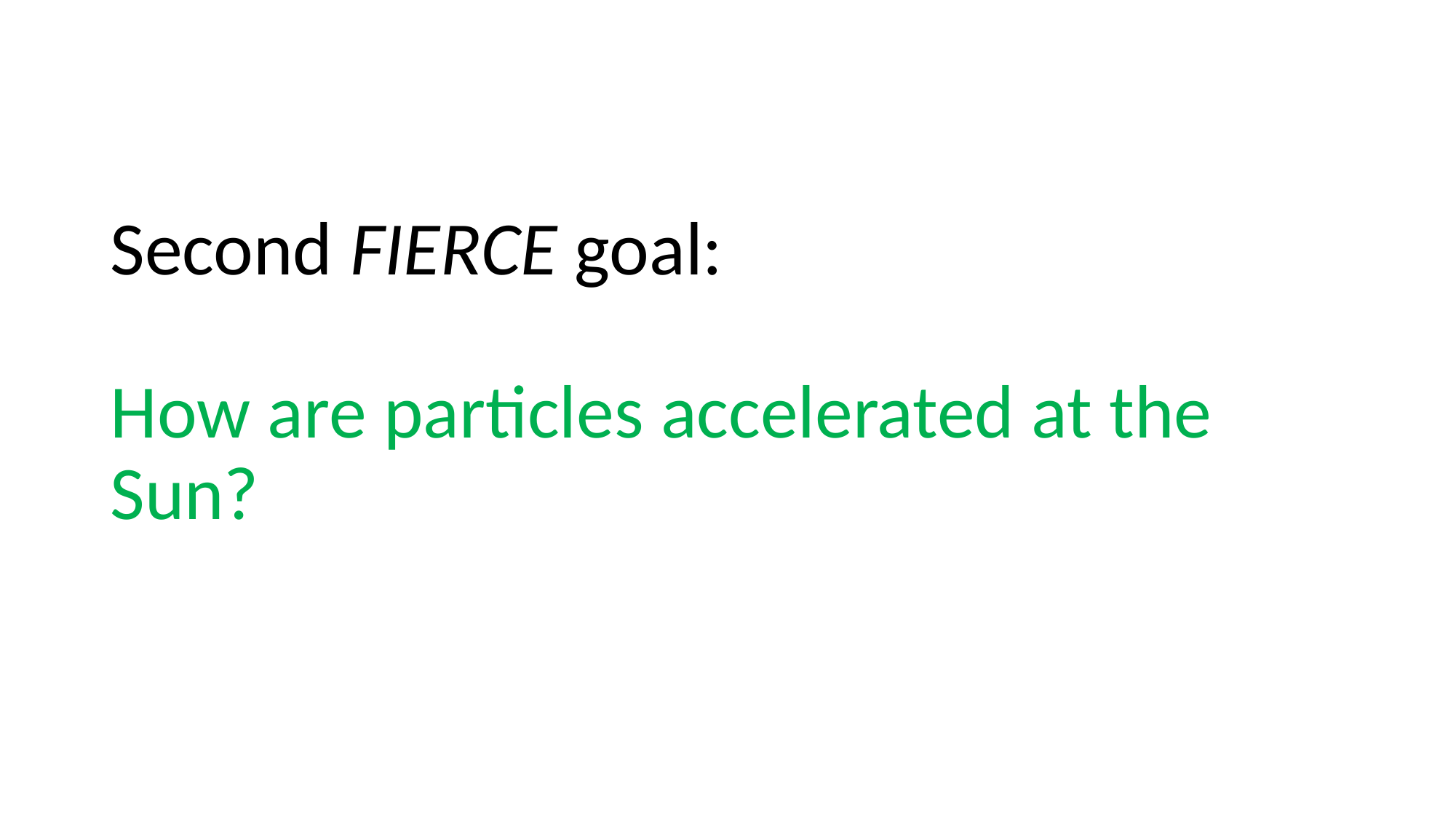

# Second FIERCE goal: How are particles accelerated at the Sun?